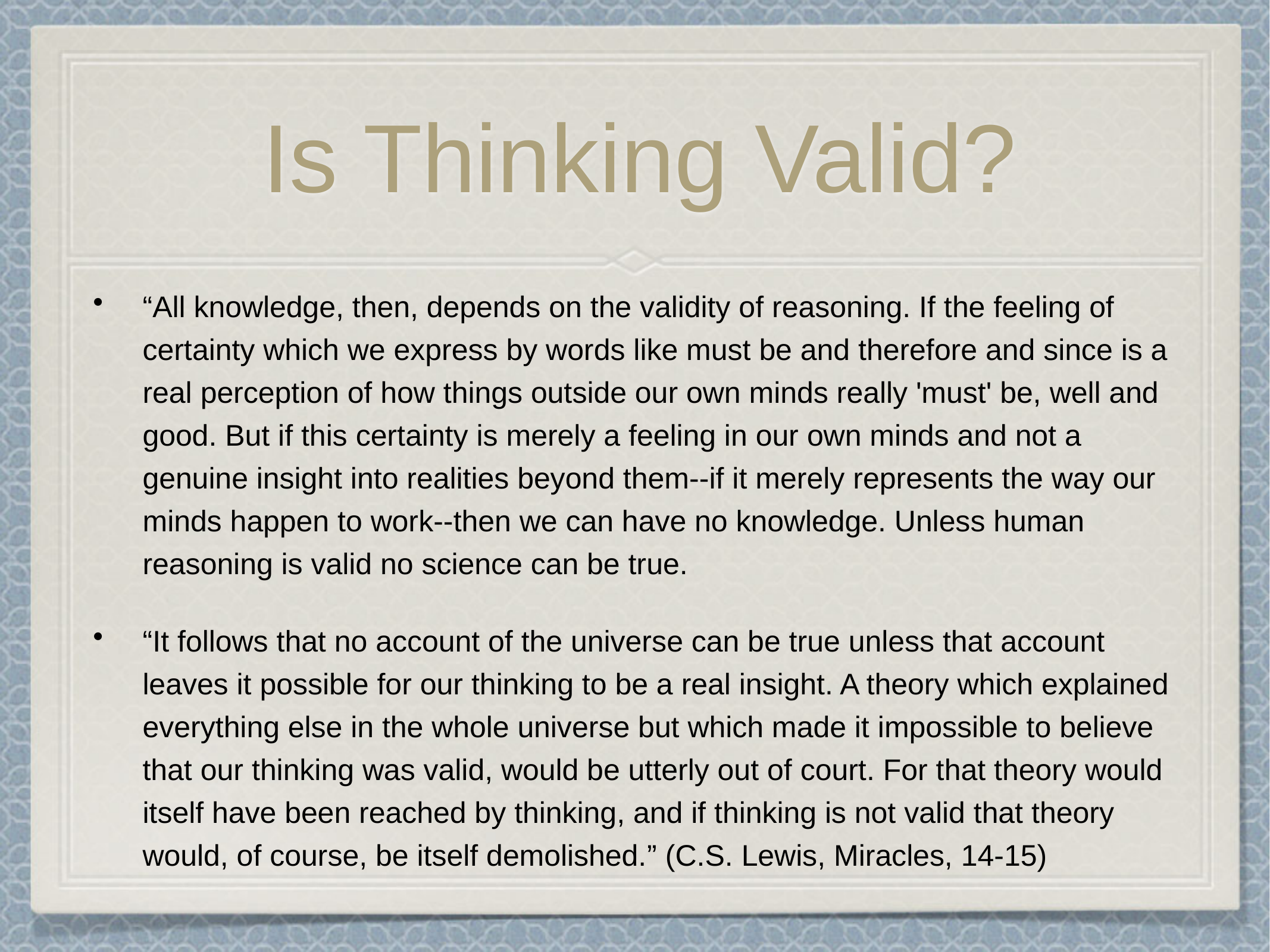

# Is Thinking Valid?
“All knowledge, then, depends on the validity of reasoning. If the feeling of certainty which we express by words like must be and therefore and since is a real perception of how things outside our own minds really 'must' be, well and good. But if this certainty is merely a feeling in our own minds and not a genuine insight into realities beyond them--if it merely represents the way our minds happen to work--then we can have no knowledge. Unless human reasoning is valid no science can be true.
“It follows that no account of the universe can be true unless that account leaves it possible for our thinking to be a real insight. A theory which explained everything else in the whole universe but which made it impossible to believe that our thinking was valid, would be utterly out of court. For that theory would itself have been reached by thinking, and if thinking is not valid that theory would, of course, be itself demolished.” (C.S. Lewis, Miracles, 14-15)